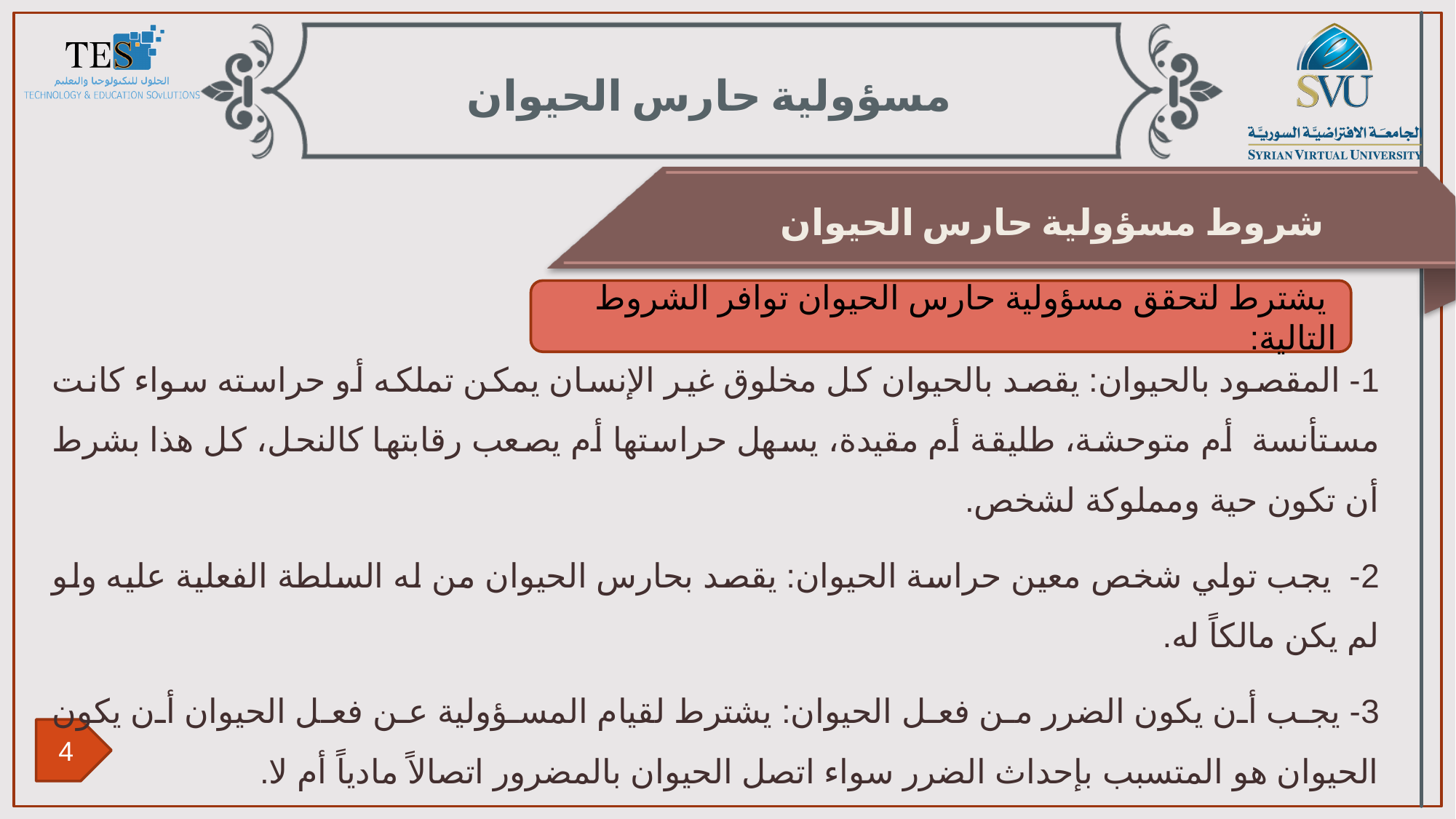

مسؤولية حارس الحيوان
شروط مسؤولية حارس الحيوان

1- المقصود بالحيوان: يقصد بالحيوان كل مخلوق غير الإنسان يمكن تملكه أو حراسته سواء كانت مستأنسة  أم متوحشة، طليقة أم مقيدة، يسهل حراستها أم يصعب رقابتها كالنحل، كل هذا بشرط أن تكون حية ومملوكة لشخص.
2-  يجب تولي شخص معين حراسة الحيوان: يقصد بحارس الحيوان من له السلطة الفعلية عليه ولو لم يكن مالكاً له.
3- يجب أن يكون الضرر من فعل الحيوان: يشترط لقيام المسؤولية عن فعل الحيوان أن يكون الحيوان هو المتسبب بإحداث الضرر سواء اتصل الحيوان بالمضرور اتصالاً مادياً أم لا.
4- يجب أن يسبب الحيوان ضرراً للغير.
 يشترط لتحقق مسؤولية حارس الحيوان توافر الشروط التالية: